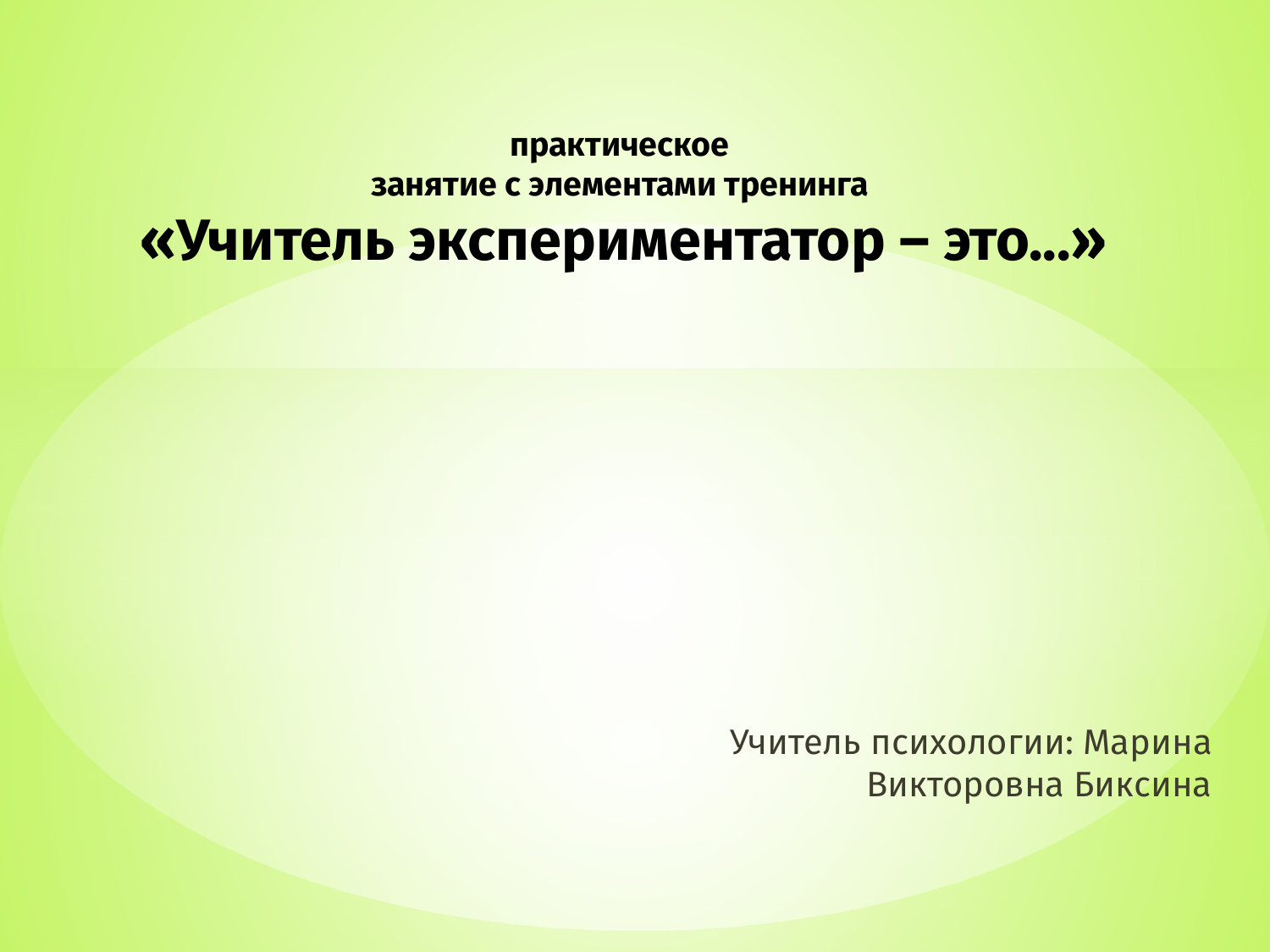

# практическое занятие с элементами тренинга «Учитель экспериментатор – это...»
Учитель психологии: Марина Викторовна Биксина